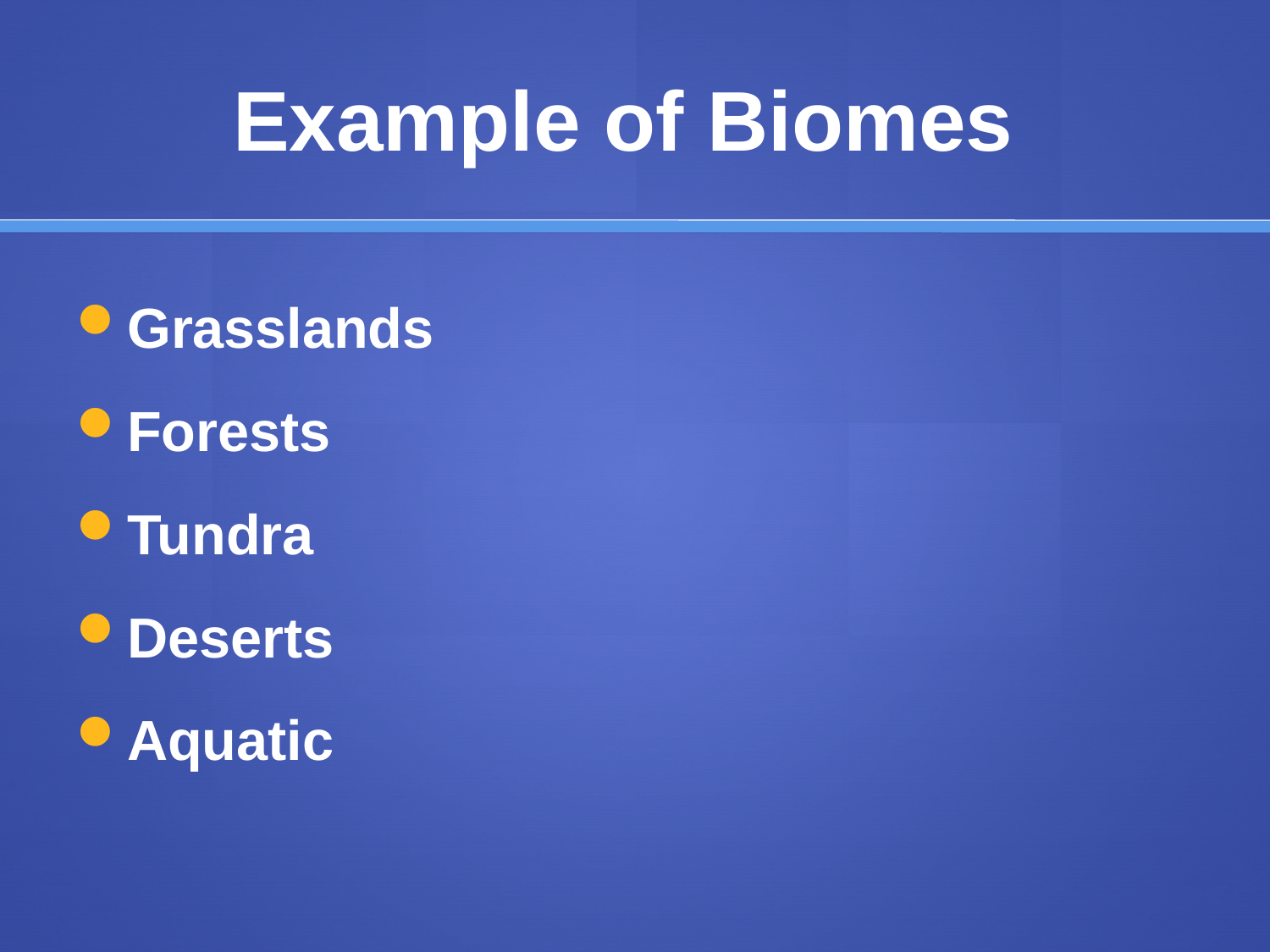

# Example of Biomes
Grasslands
Forests
Tundra
Deserts
Aquatic